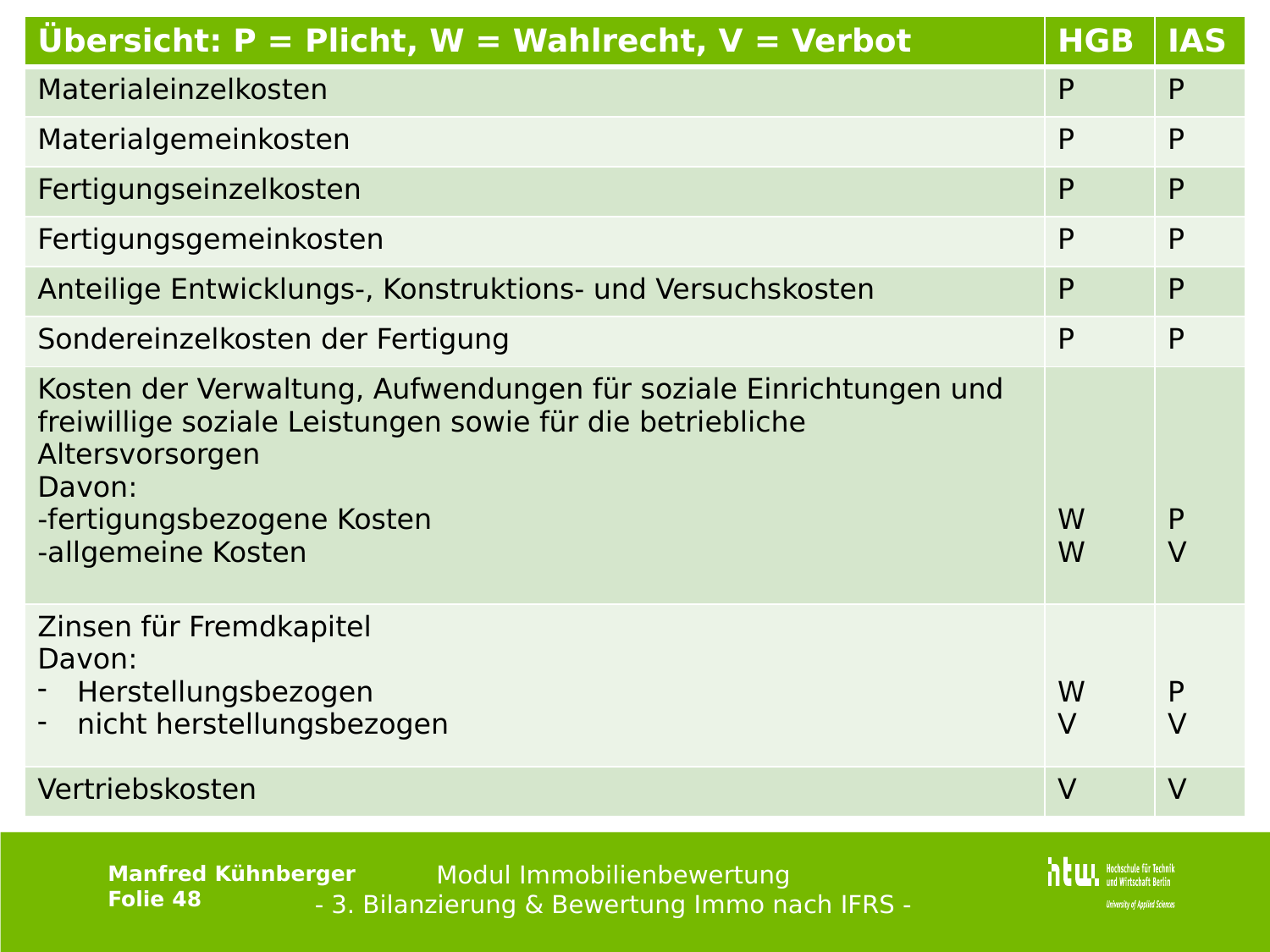

| Übersicht: P = Plicht, W = Wahlrecht, V = Verbot | HGB | IAS |
| --- | --- | --- |
| Materialeinzelkosten | P | P |
| Materialgemeinkosten | P | P |
| Fertigungseinzelkosten | P | P |
| Fertigungsgemeinkosten | P | P |
| Anteilige Entwicklungs-, Konstruktions- und Versuchskosten | P | P |
| Sondereinzelkosten der Fertigung | P | P |
| Kosten der Verwaltung, Aufwendungen für soziale Einrichtungen und freiwillige soziale Leistungen sowie für die betriebliche Altersvorsorgen Davon: -fertigungsbezogene Kosten -allgemeine Kosten | W W | P V |
| Zinsen für Fremdkapitel Davon: Herstellungsbezogen nicht herstellungsbezogen | W V | P V |
| Vertriebskosten | V | V |
Modul Immobilienbewertung
- 3. Bilanzierung & Bewertung Immo nach IFRS -
Manfred Kühnberger
Folie 48